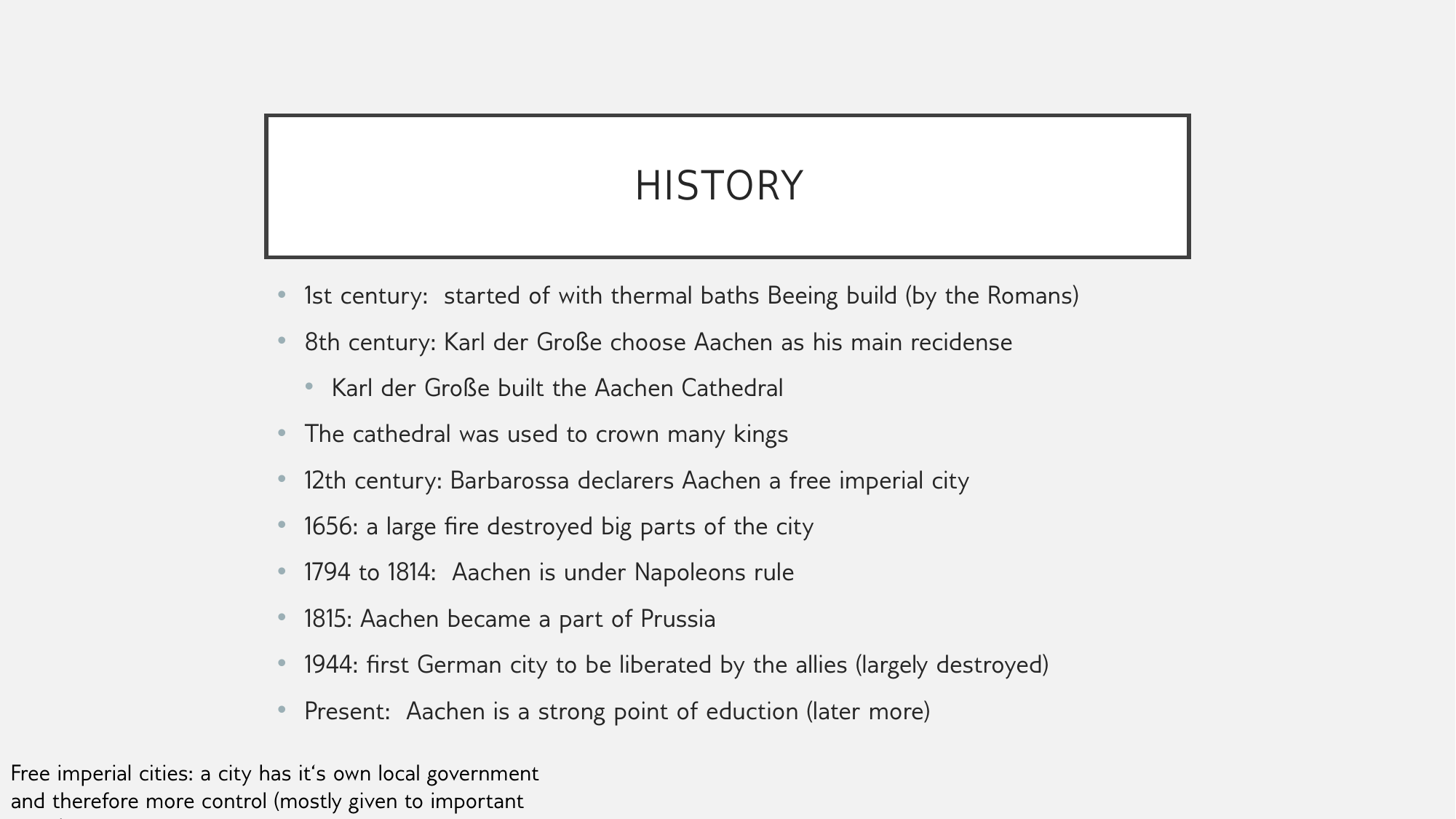

# History
1st century:  started of with thermal baths Beeing build (by the Romans)
8th century: Karl der Große choose Aachen as his main recidense
Karl der Große built the Aachen Cathedral
The cathedral was used to crown many kings
12th century: Barbarossa declarers Aachen a free imperial city
1656: a large fire destroyed big parts of the city
1794 to 1814:  Aachen is under Napoleons rule
1815: Aachen became a part of Prussia
1944: first German city to be liberated by the allies (largely destroyed)
Present:  Aachen is a strong point of eduction (later more)

Free imperial cities: a city has it‘s own local government and therefore more control (mostly given to important cities)